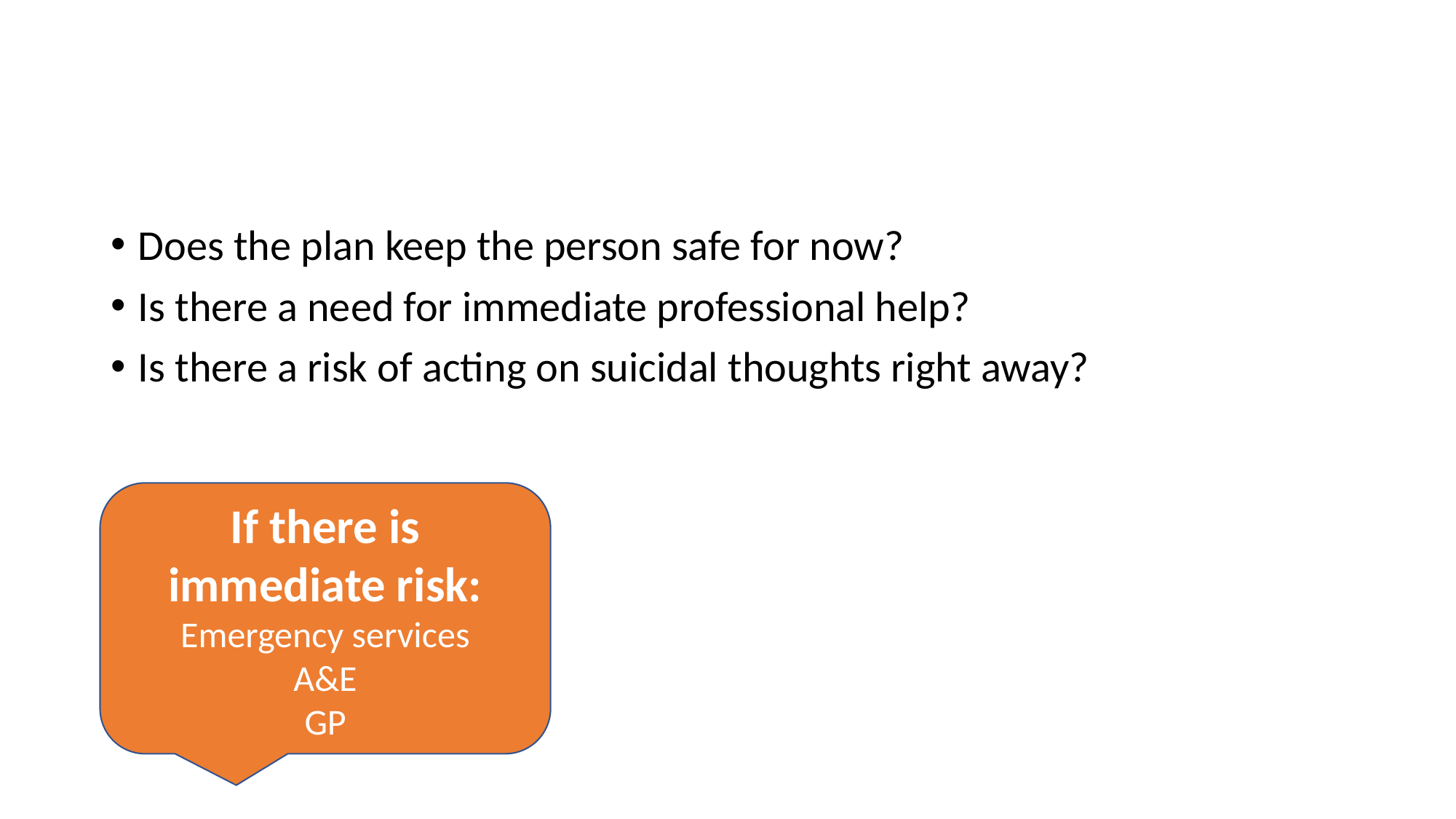

#
Does the plan keep the person safe for now?
Is there a need for immediate professional help?
Is there a risk of acting on suicidal thoughts right away?
If there is immediate risk:
Emergency services
A&E
GP